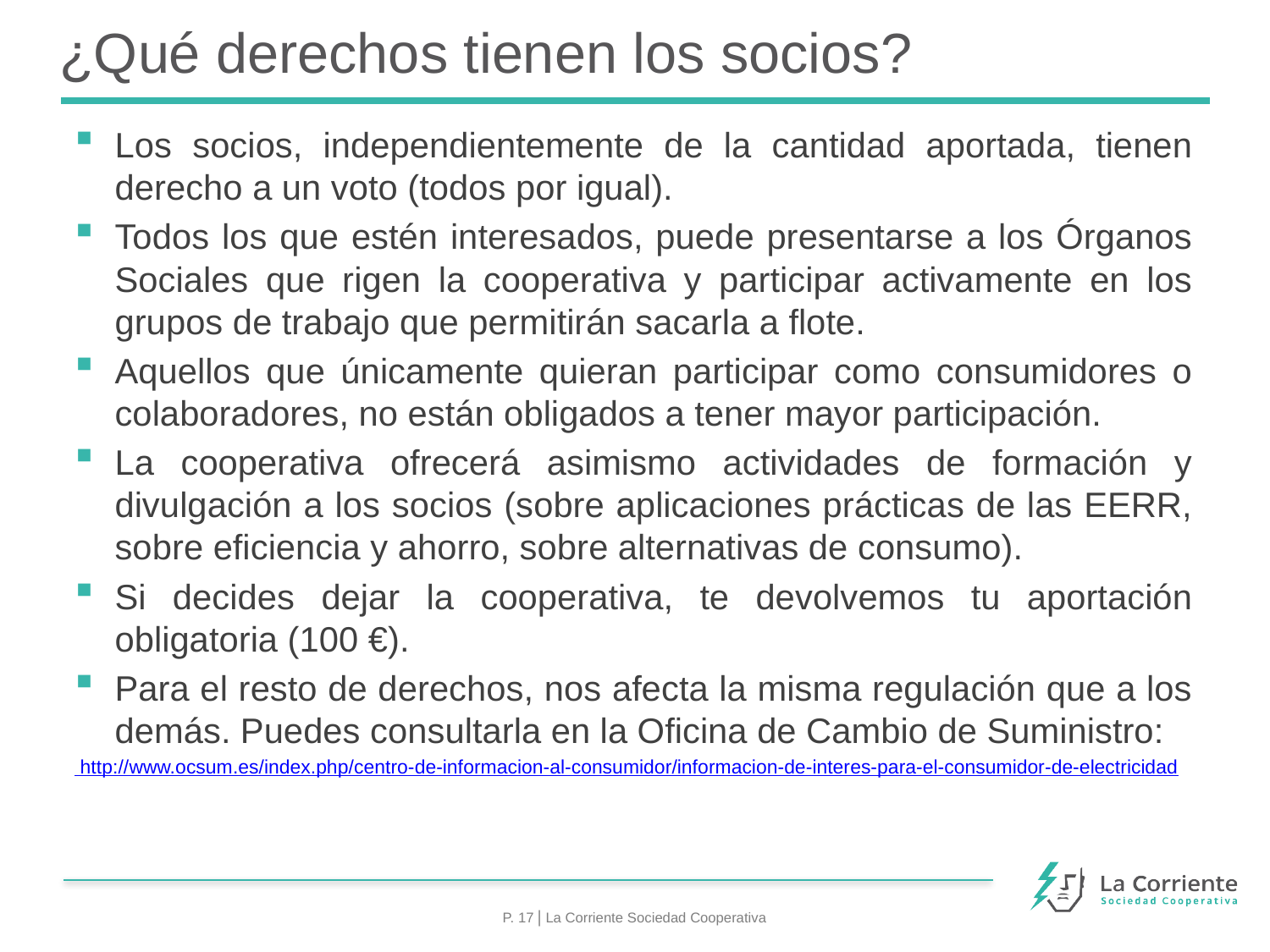

# ¿Qué derechos tienen los socios?
Los socios, independientemente de la cantidad aportada, tienen derecho a un voto (todos por igual).
Todos los que estén interesados, puede presentarse a los Órganos Sociales que rigen la cooperativa y participar activamente en los grupos de trabajo que permitirán sacarla a flote.
Aquellos que únicamente quieran participar como consumidores o colaboradores, no están obligados a tener mayor participación.
La cooperativa ofrecerá asimismo actividades de formación y divulgación a los socios (sobre aplicaciones prácticas de las EERR, sobre eficiencia y ahorro, sobre alternativas de consumo).
Si decides dejar la cooperativa, te devolvemos tu aportación obligatoria (100 €).
Para el resto de derechos, nos afecta la misma regulación que a los demás. Puedes consultarla en la Oficina de Cambio de Suministro:
 http://www.ocsum.es/index.php/centro-de-informacion-al-consumidor/informacion-de-interes-para-el-consumidor-de-electricidad